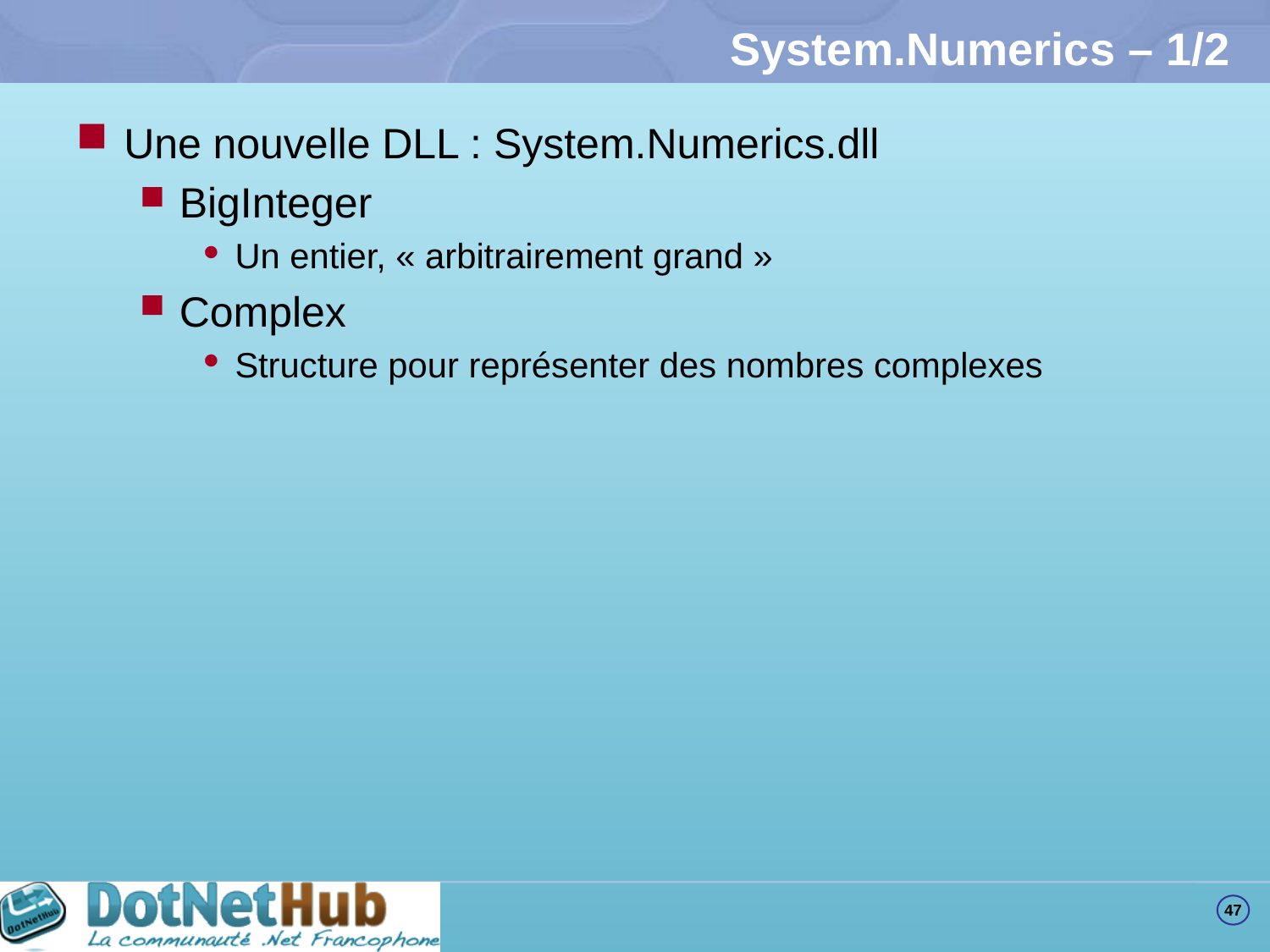

# System.Numerics – 1/2
Une nouvelle DLL : System.Numerics.dll
BigInteger
Un entier, « arbitrairement grand »
Complex
Structure pour représenter des nombres complexes